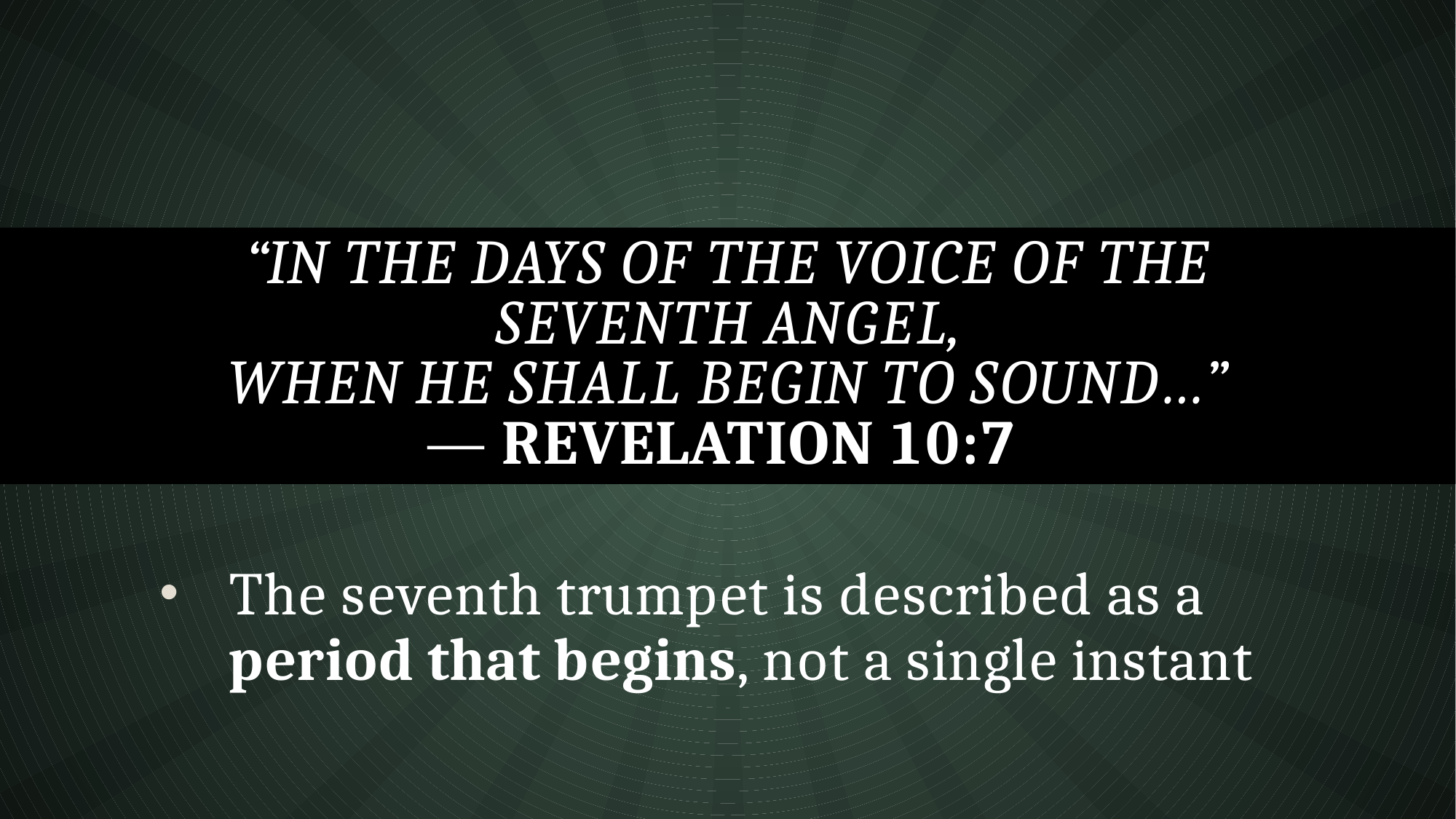

# “In the days of the voice of the seventh angel, when he shall begin to sound…” — Revelation 10:7
The seventh trumpet is described as a period that begins, not a single instant